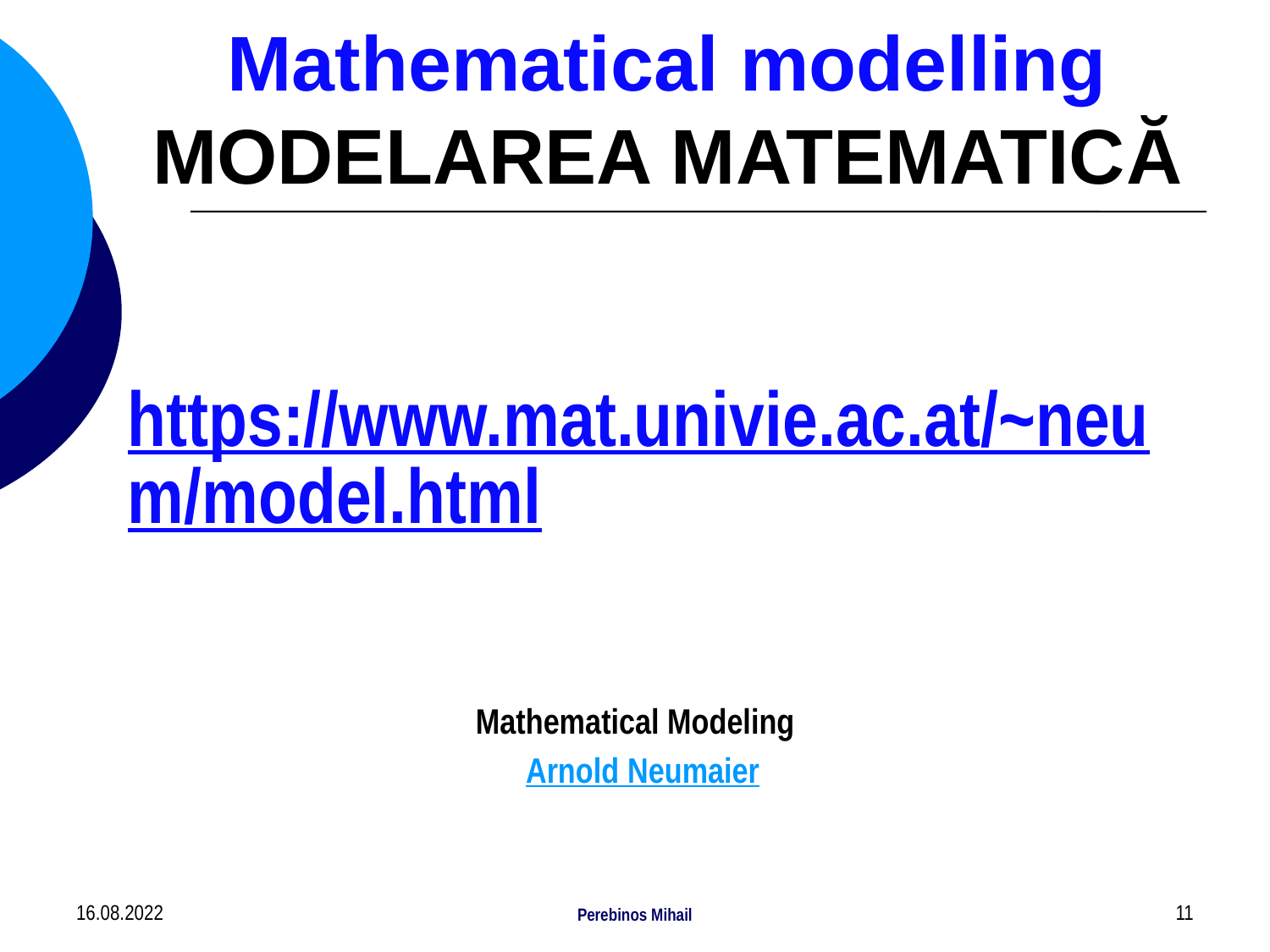

# Mathematical modelling MODELAREA MATEMATICĂ

https://www.mat.univie.ac.at/~neum/model.html

Mathematical Modeling
Arnold Neumaier

16.08.2022
Perebinos Mihail
11